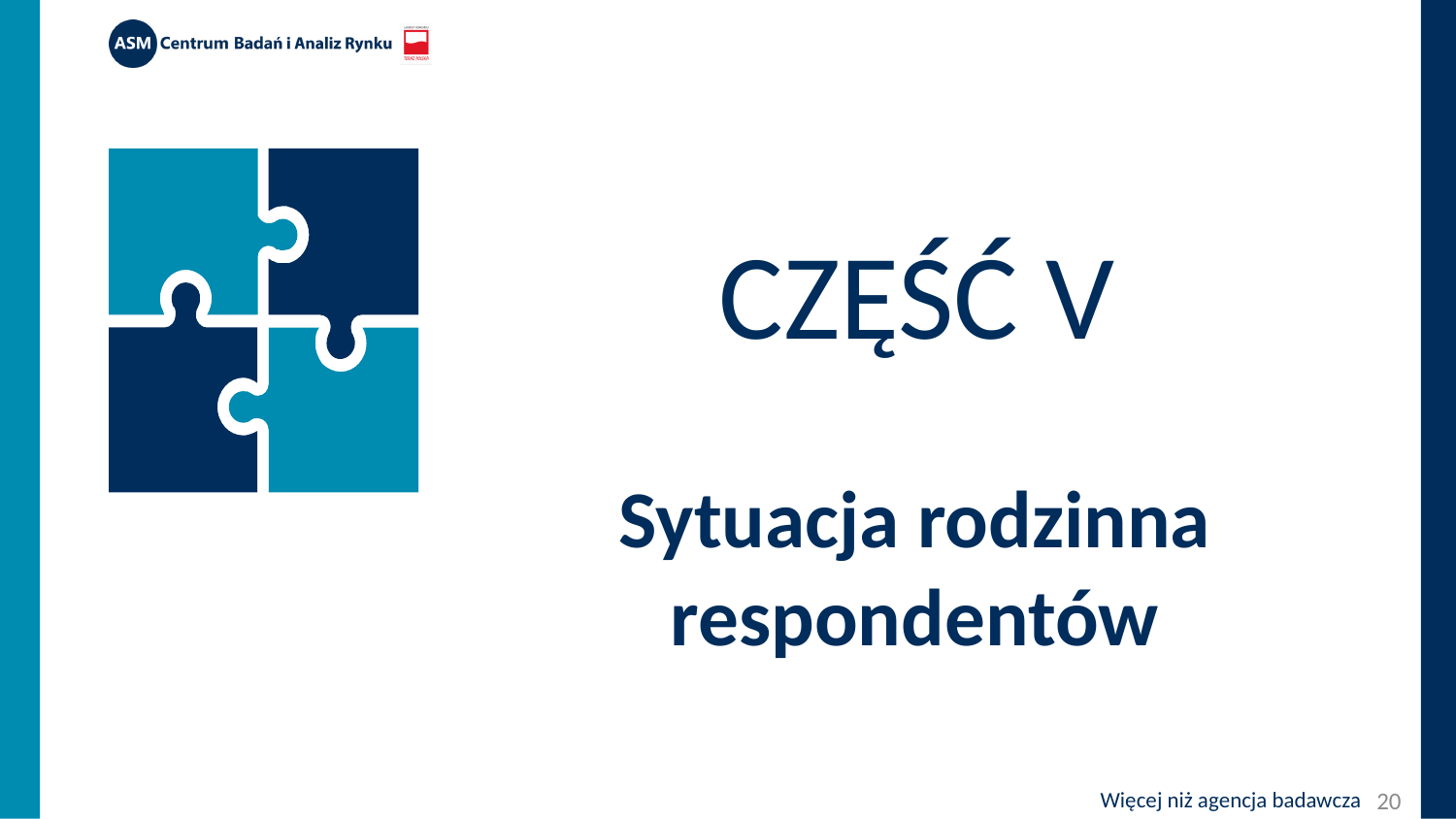

# Część V
Sytuacja rodzinna respondentów
20